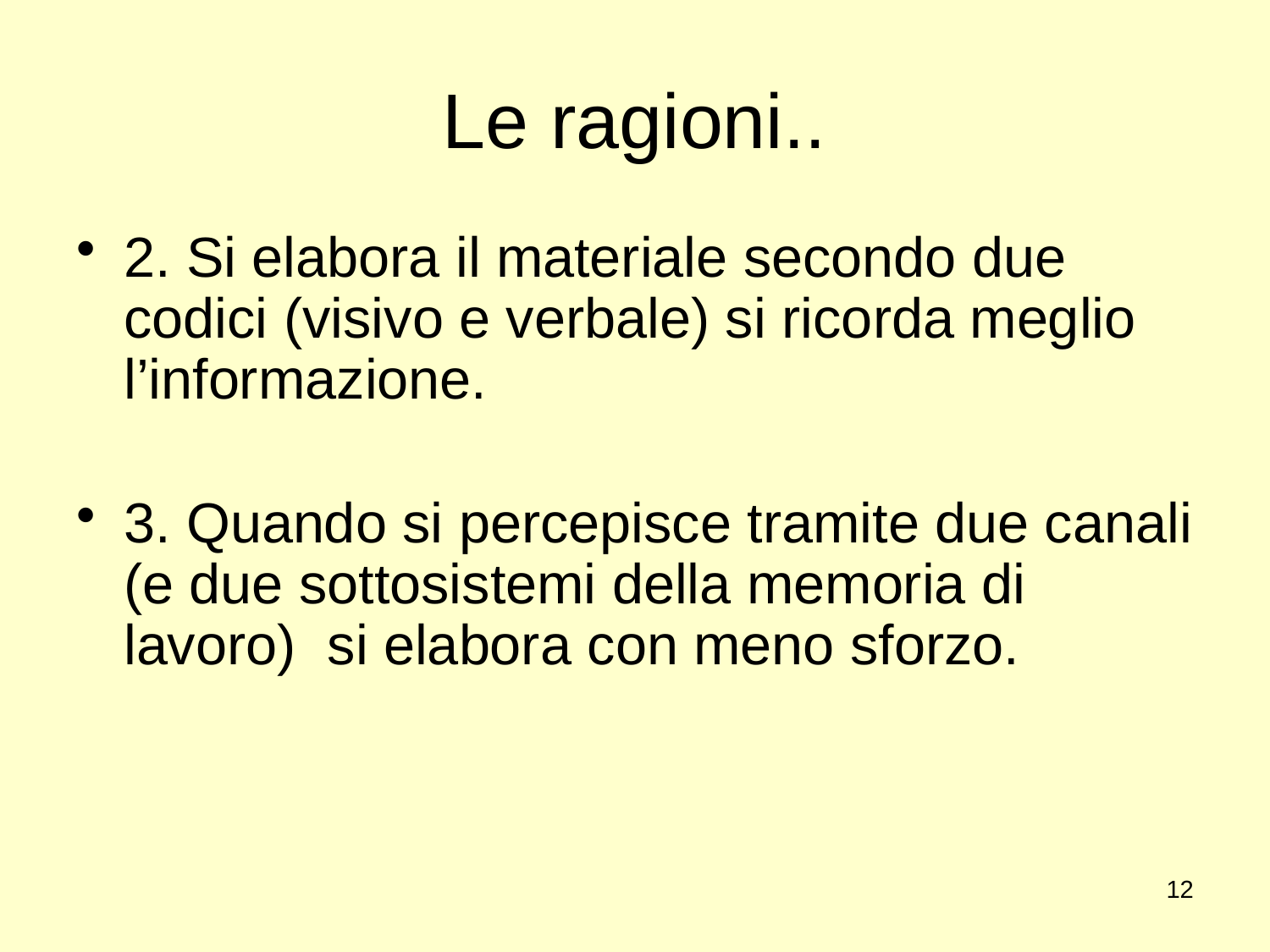

# Le ragioni..
2. Si elabora il materiale secondo due codici (visivo e verbale) si ricorda meglio l’informazione.

3. Quando si percepisce tramite due canali (e due sottosistemi della memoria di lavoro)  si elabora con meno sforzo.

12